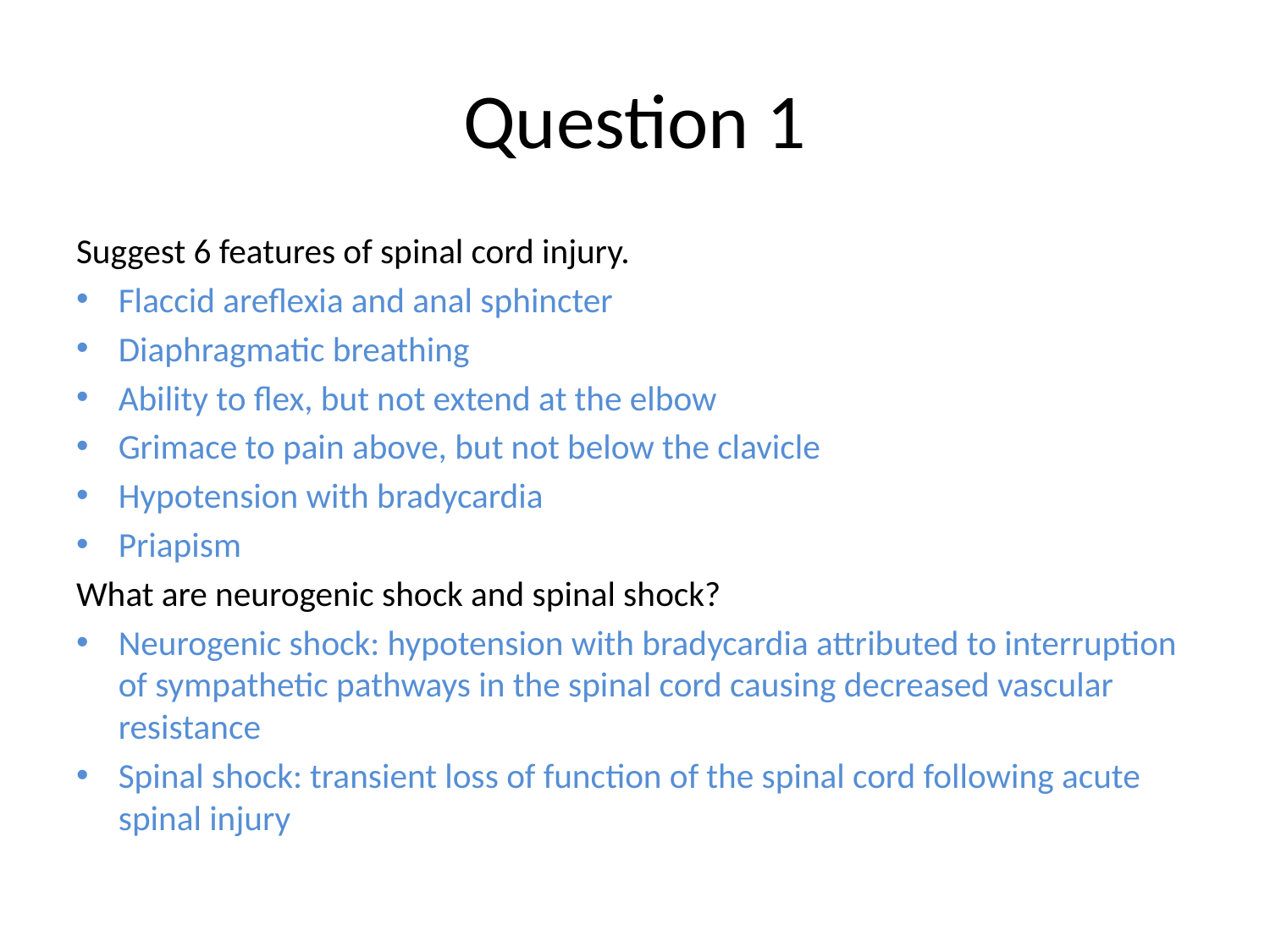

# Question 1
Suggest 6 features of spinal cord injury.
Flaccid areflexia and anal sphincter
Diaphragmatic breathing
Ability to flex, but not extend at the elbow
Grimace to pain above, but not below the clavicle
Hypotension with bradycardia
Priapism
What are neurogenic shock and spinal shock?
Neurogenic shock: hypotension with bradycardia attributed to interruption of sympathetic pathways in the spinal cord causing decreased vascular resistance
Spinal shock: transient loss of function of the spinal cord following acute spinal injury